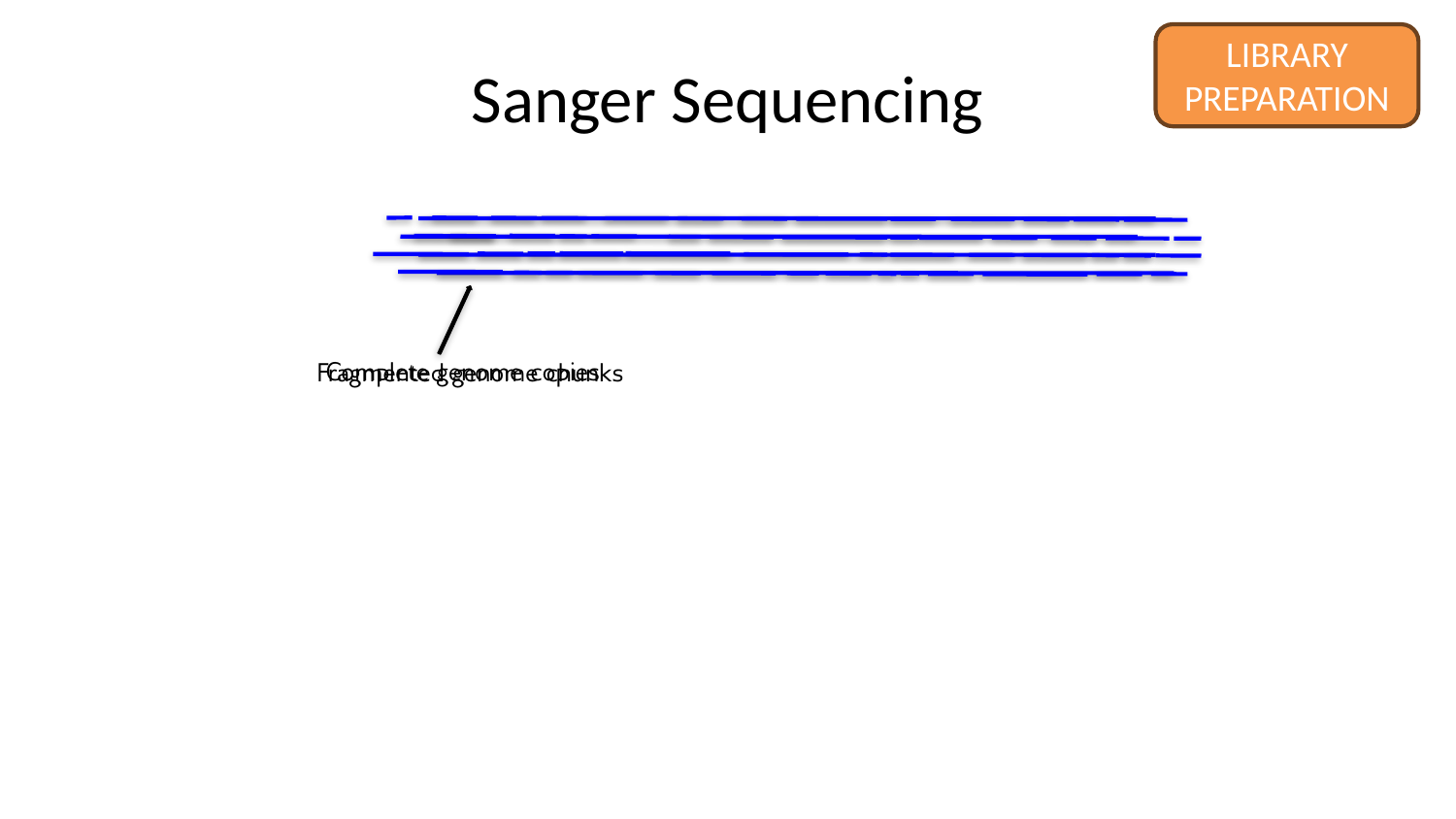

LIBRARY
PREPARATION
# Sanger Sequencing

Complete genome copies

Fragmented genome chunks